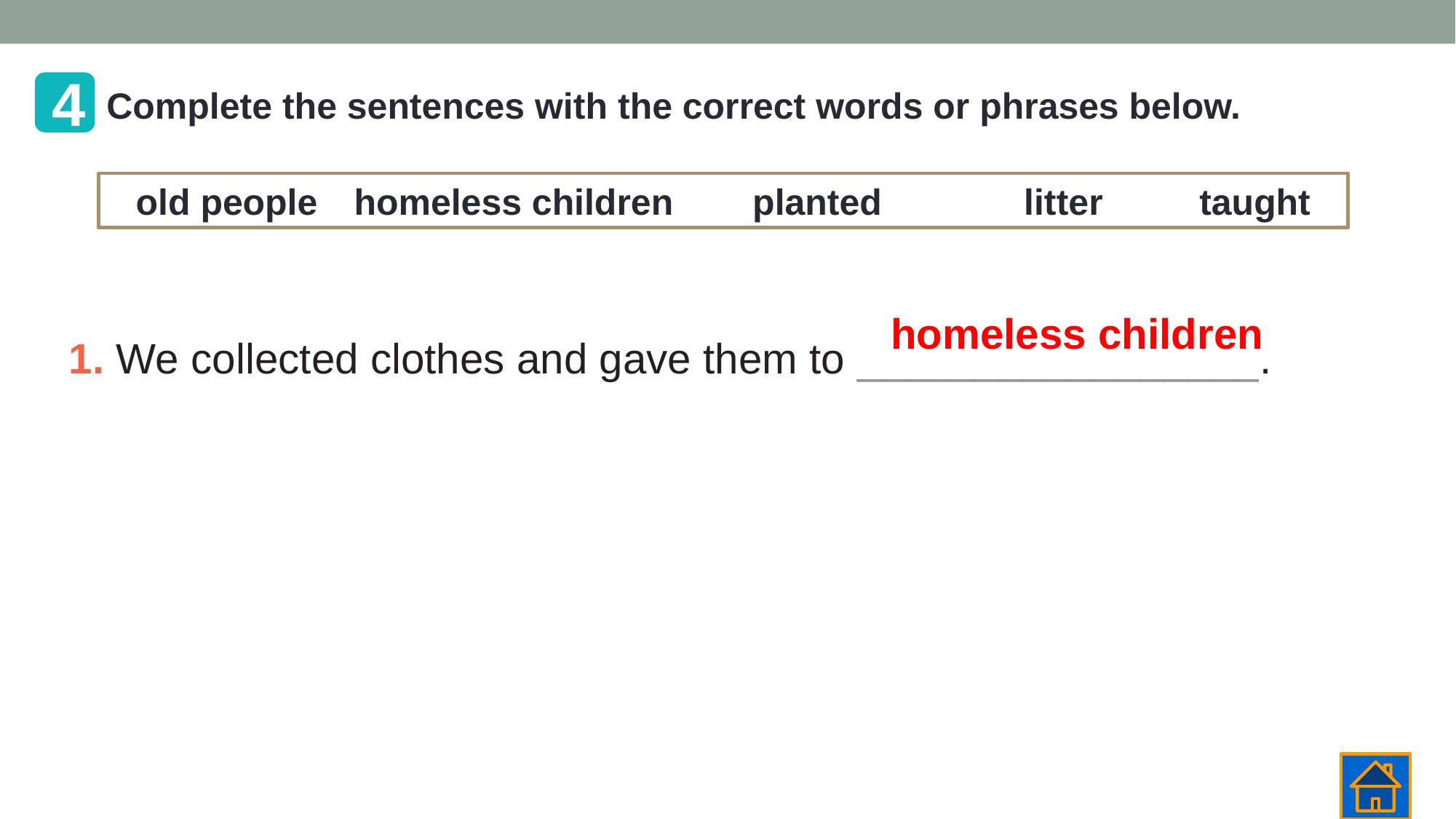

4

Complete the sentences with the correct words or phrases below.
old people	homeless children	       planted              litter	        taught
1. We collected clothes and gave them to _________________.
homeless children